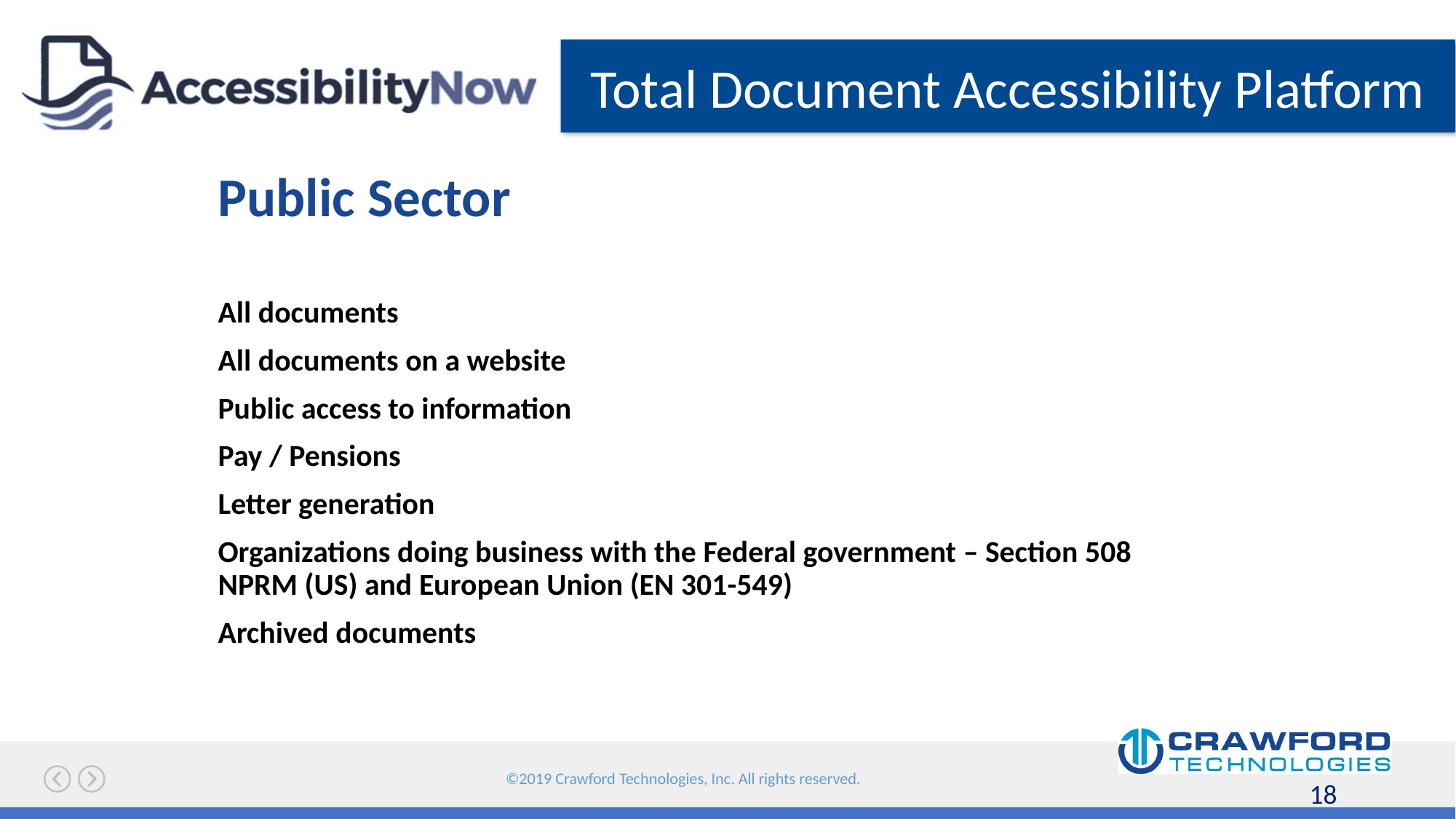

# Public Sector
All documents
All documents on a website
Public access to information
Pay / Pensions
Letter generation
Organizations doing business with the Federal government – Section 508 NPRM (US) and European Union (EN 301-549)
Archived documents

18